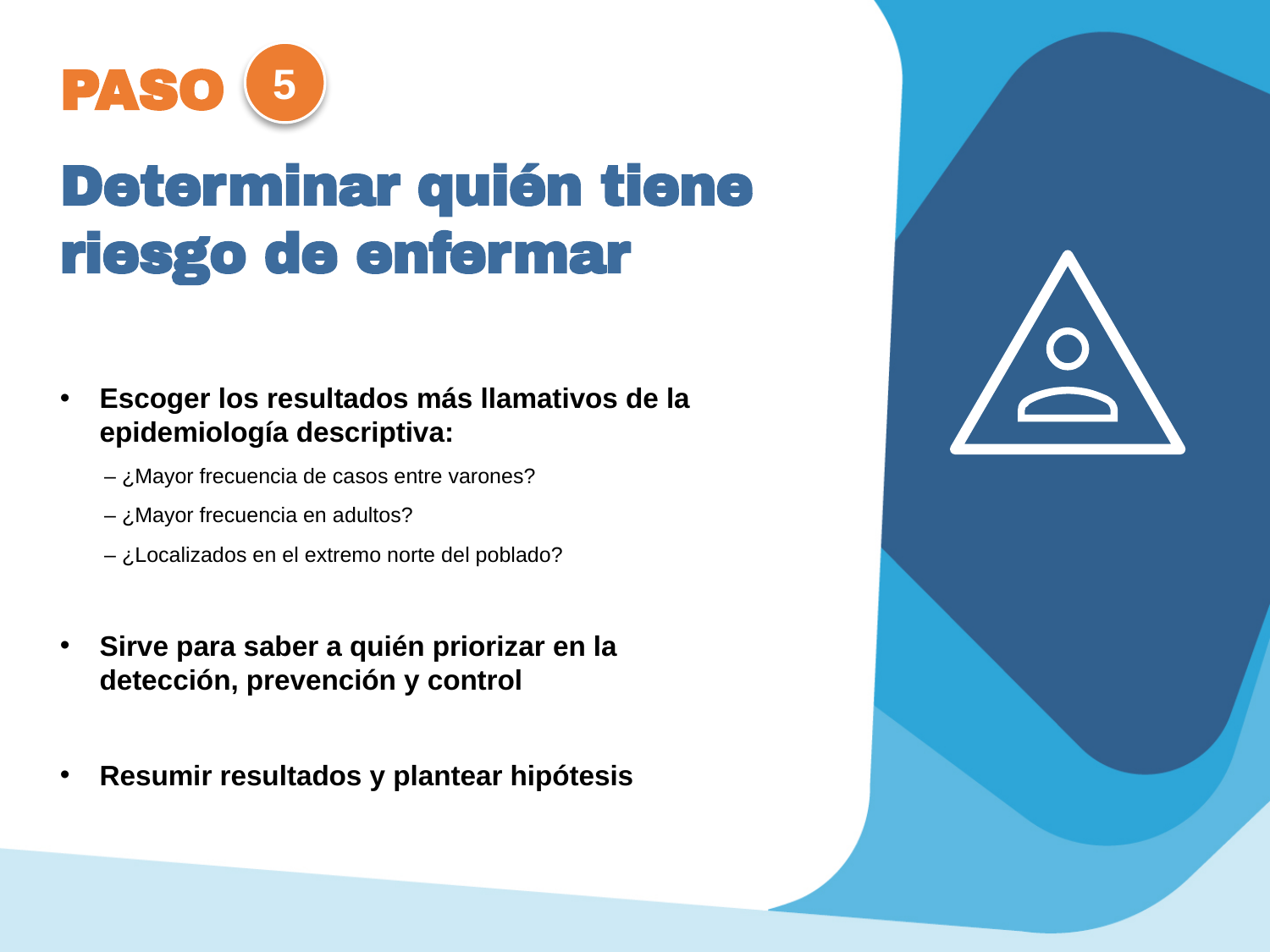

5
PASO
Determinar quién tiene riesgo de enfermar

Escoger los resultados más llamativos de la epidemiología descriptiva:
– ¿Mayor frecuencia de casos entre varones?
– ¿Mayor frecuencia en adultos?
– ¿Localizados en el extremo norte del poblado?

Sirve para saber a quién priorizar en la detección, prevención y control

Resumir resultados y plantear hipótesis